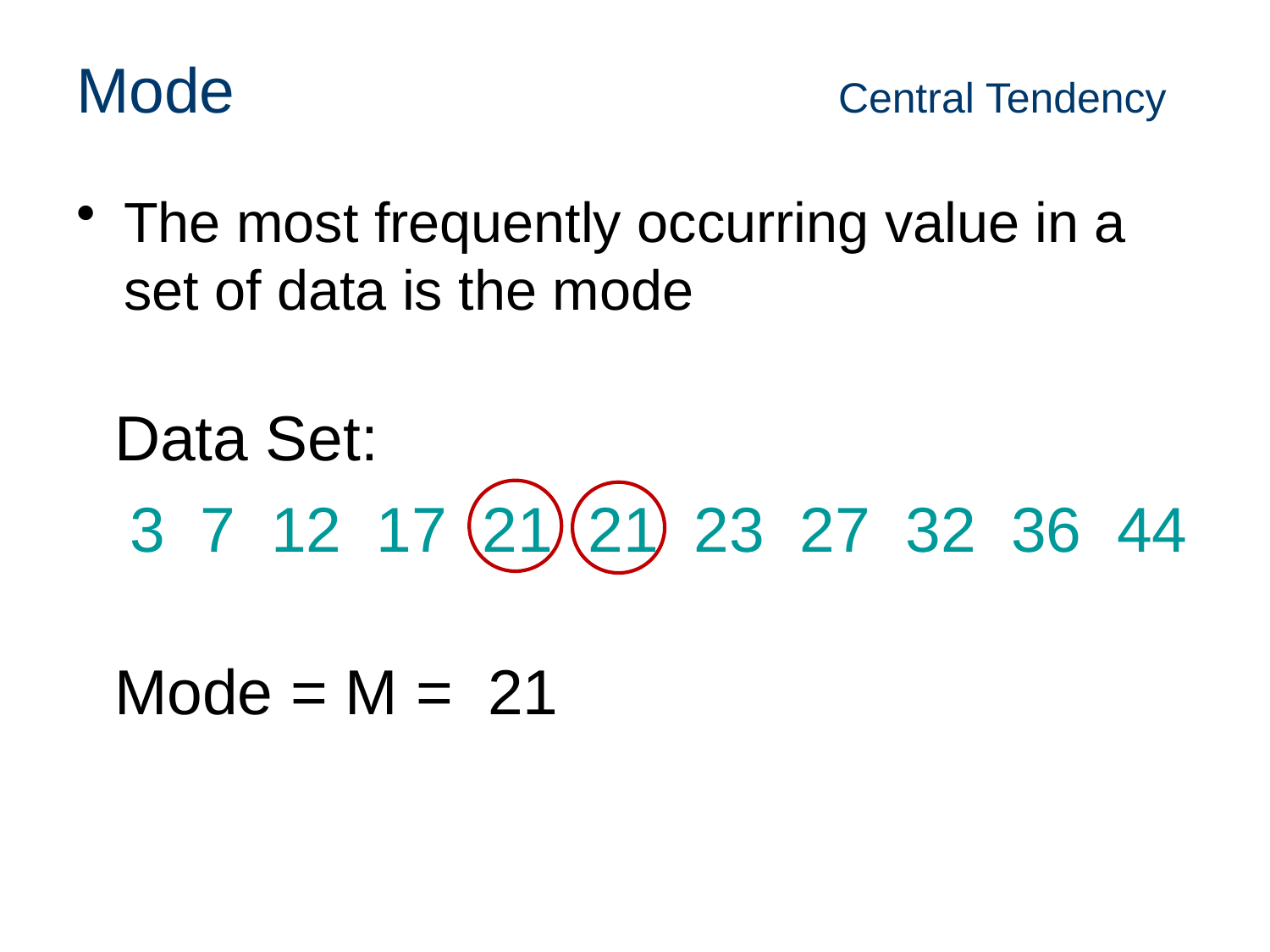

# Mode  					Central Tendency
The most frequently occurring value in a set of data is the mode

Data Set:

3  7  12  17  21  21  23  27  32  36  44

Mode = M =  21